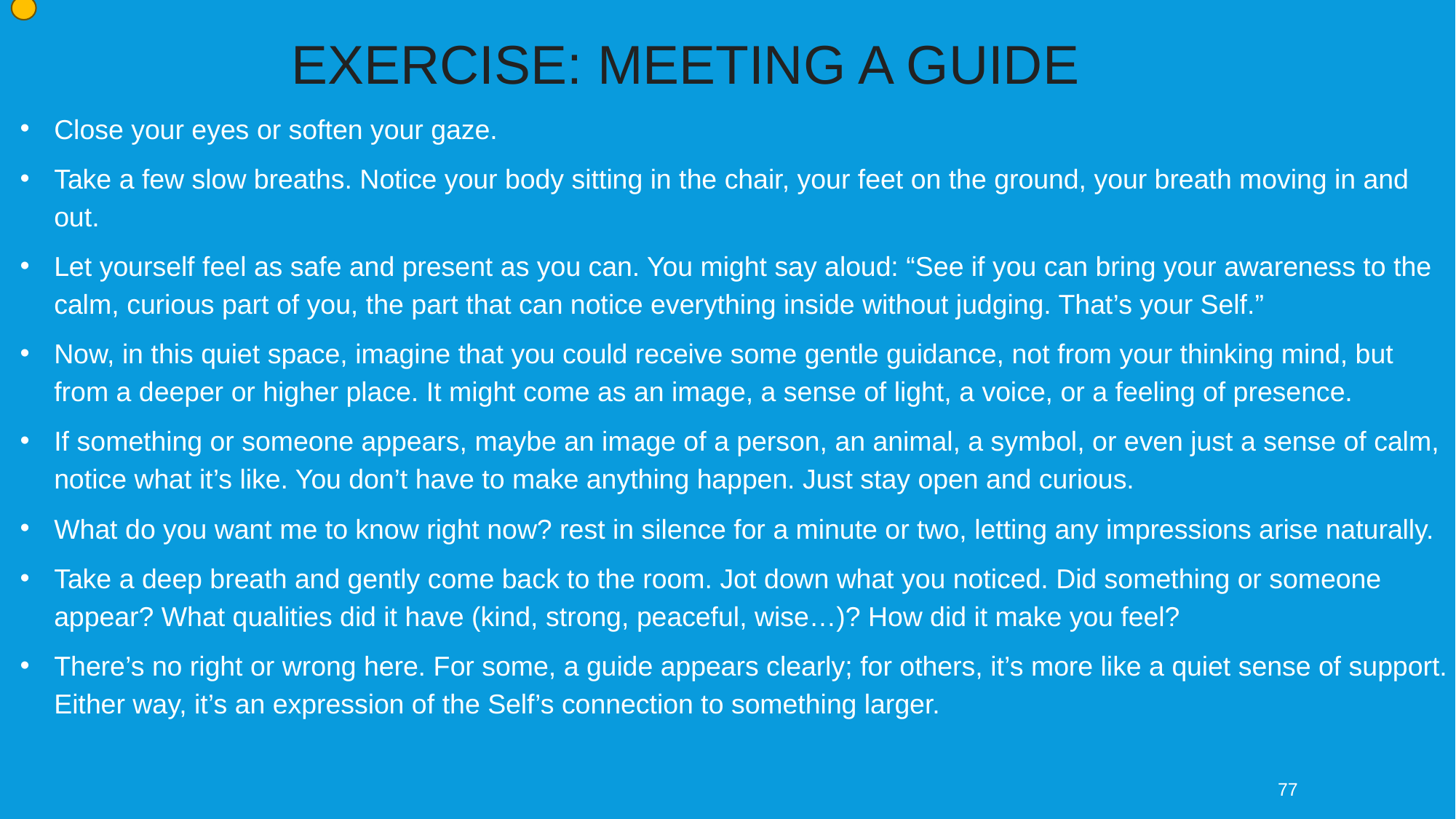

EXERCISE: MEETING A GUIDE
Close your eyes or soften your gaze.
Take a few slow breaths. Notice your body sitting in the chair, your feet on the ground, your breath moving in and out.
Let yourself feel as safe and present as you can. You might say aloud: “See if you can bring your awareness to the calm, curious part of you, the part that can notice everything inside without judging. That’s your Self.”
Now, in this quiet space, imagine that you could receive some gentle guidance, not from your thinking mind, but from a deeper or higher place. It might come as an image, a sense of light, a voice, or a feeling of presence.
If something or someone appears, maybe an image of a person, an animal, a symbol, or even just a sense of calm, notice what it’s like. You don’t have to make anything happen. Just stay open and curious.
What do you want me to know right now? rest in silence for a minute or two, letting any impressions arise naturally.
Take a deep breath and gently come back to the room. Jot down what you noticed. Did something or someone appear? What qualities did it have (kind, strong, peaceful, wise…)? How did it make you feel?
There’s no right or wrong here. For some, a guide appears clearly; for others, it’s more like a quiet sense of support. Either way, it’s an expression of the Self’s connection to something larger.
77